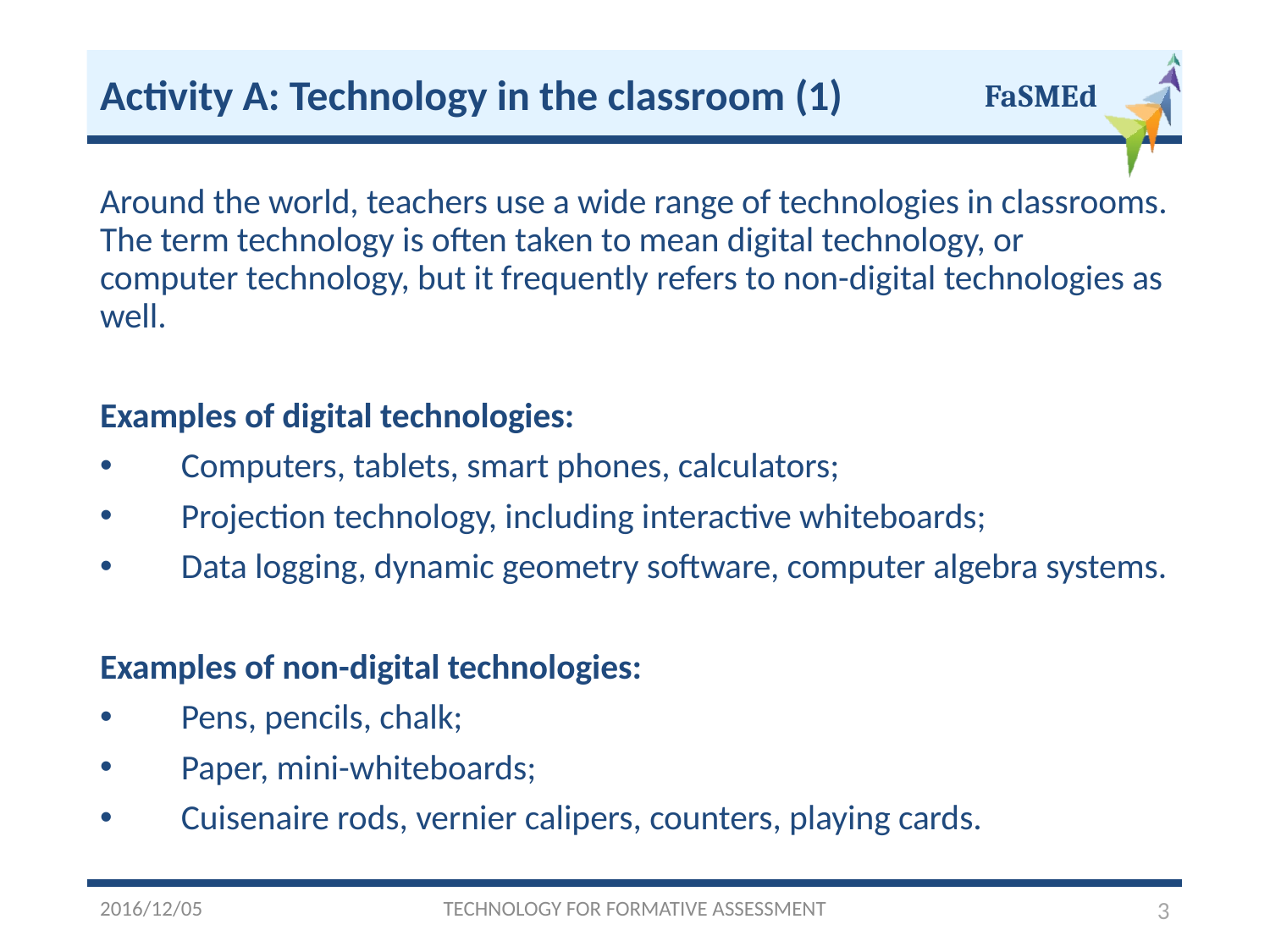

Activity A: Technology in the classroom (1)
Around the world, teachers use a wide range of technologies in classrooms. The term technology is often taken to mean digital technology, or computer technology, but it frequently refers to non-digital technologies as well.

Examples of digital technologies:
Computers, tablets, smart phones, calculators;
Projection technology, including interactive whiteboards;
Data logging, dynamic geometry software, computer algebra systems.

Examples of non-digital technologies:
Pens, pencils, chalk;
Paper, mini-whiteboards;
Cuisenaire rods, vernier calipers, counters, playing cards.

2016/12/05
TECHNOLOGY FOR FORMATIVE ASSESSMENT